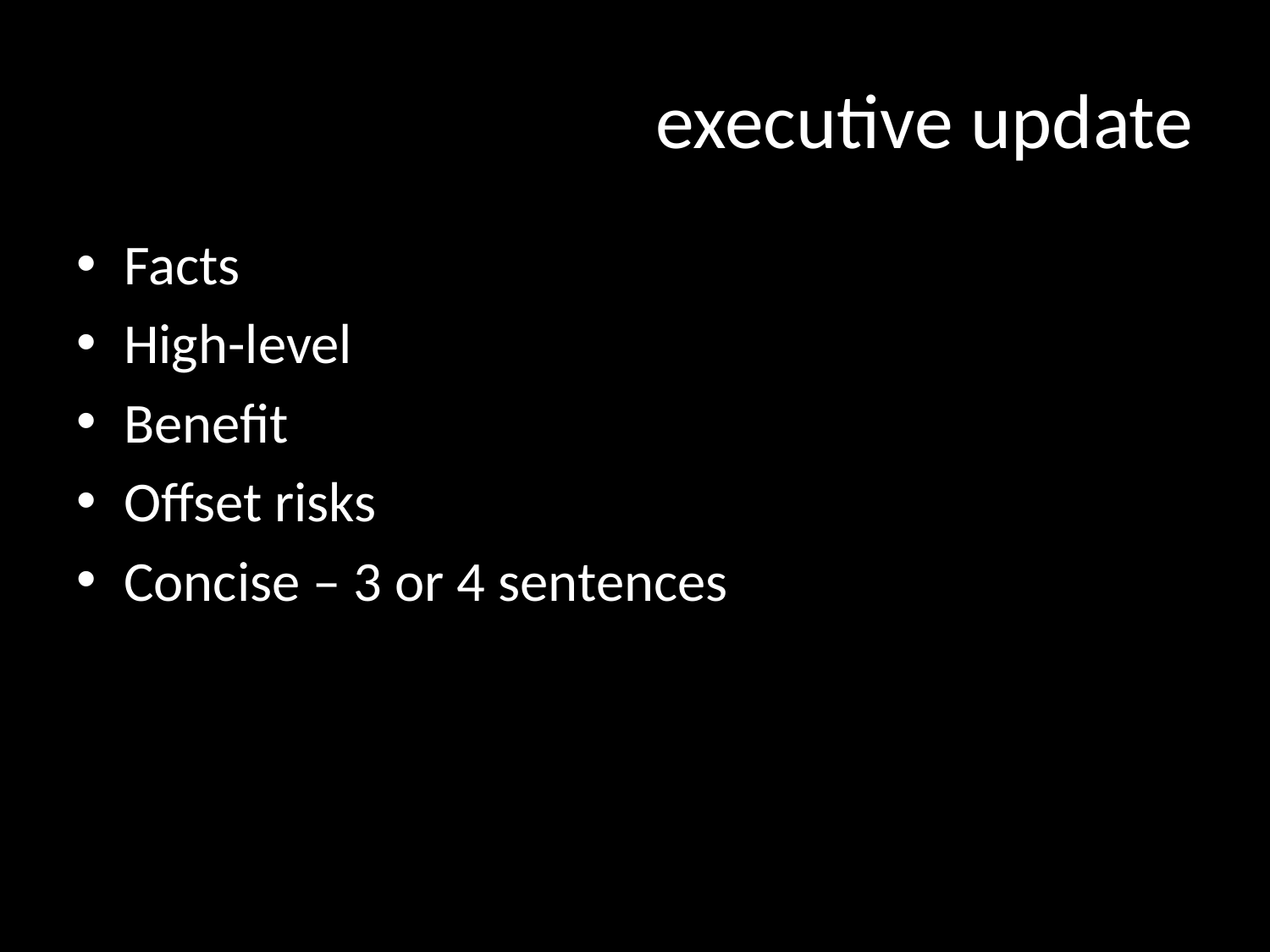

# executive update
Facts
High-level
Benefit
Offset risks
Concise – 3 or 4 sentences